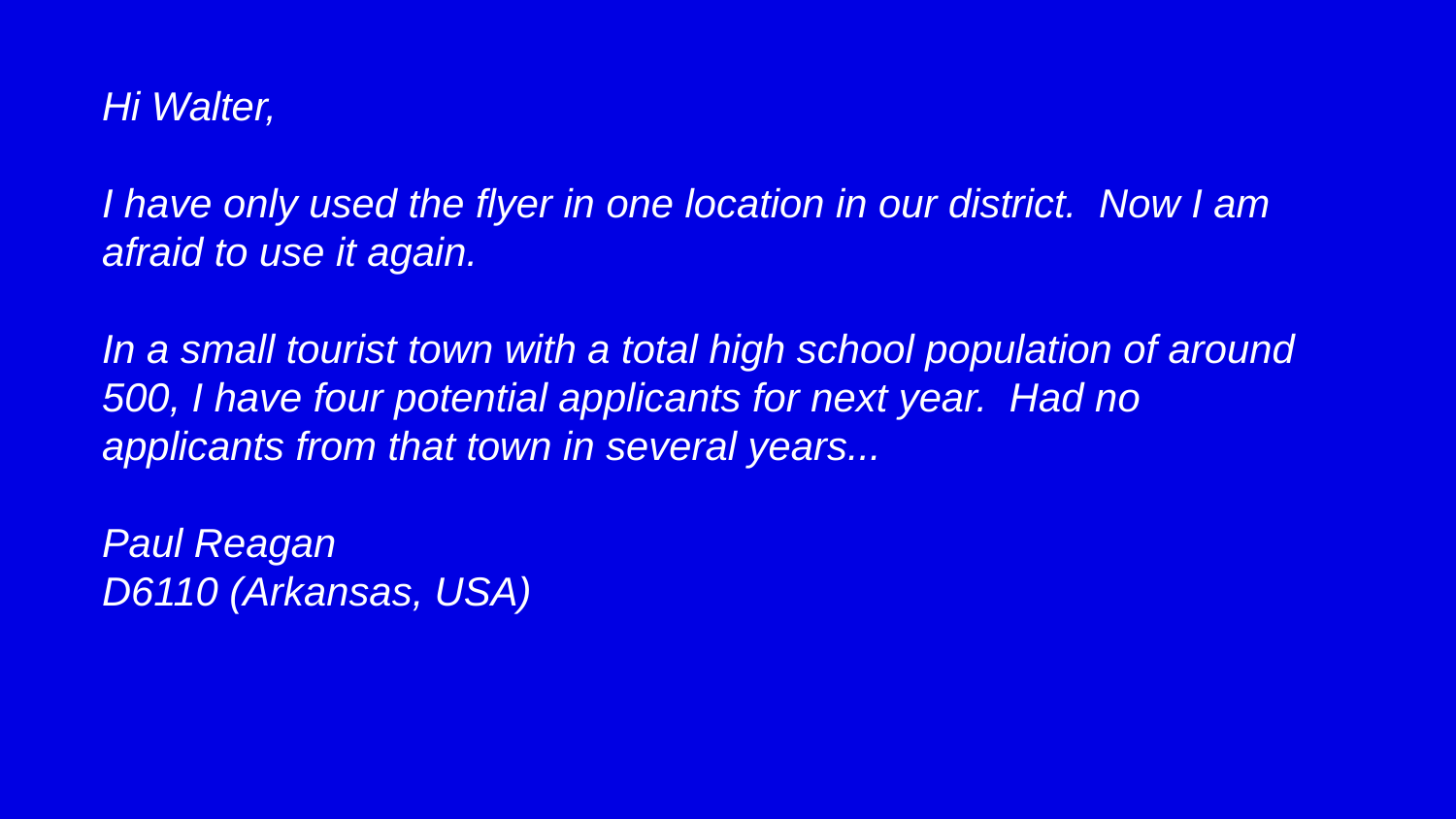

Hi Walter,

I have only used the flyer in one location in our district.  Now I am afraid to use it again.

In a small tourist town with a total high school population of around 500, I have four potential applicants for next year.  Had no applicants from that town in several years...

Paul Reagan
D6110 (Arkansas, USA)